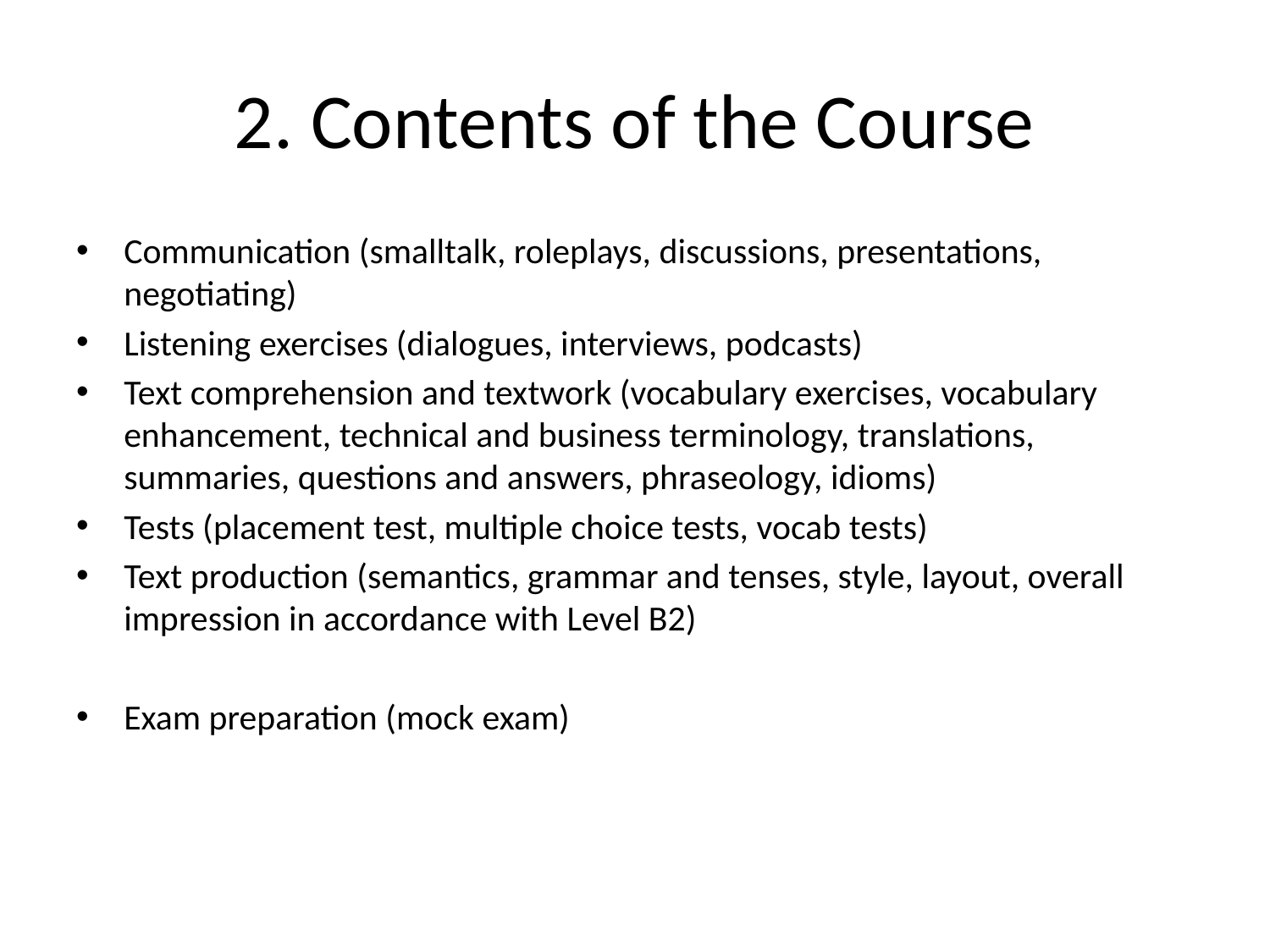

# 2. Contents of the Course
Communication (smalltalk, roleplays, discussions, presentations, negotiating)
Listening exercises (dialogues, interviews, podcasts)
Text comprehension and textwork (vocabulary exercises, vocabulary enhancement, technical and business terminology, translations, summaries, questions and answers, phraseology, idioms)
Tests (placement test, multiple choice tests, vocab tests)
Text production (semantics, grammar and tenses, style, layout, overall impression in accordance with Level B2)

Exam preparation (mock exam)